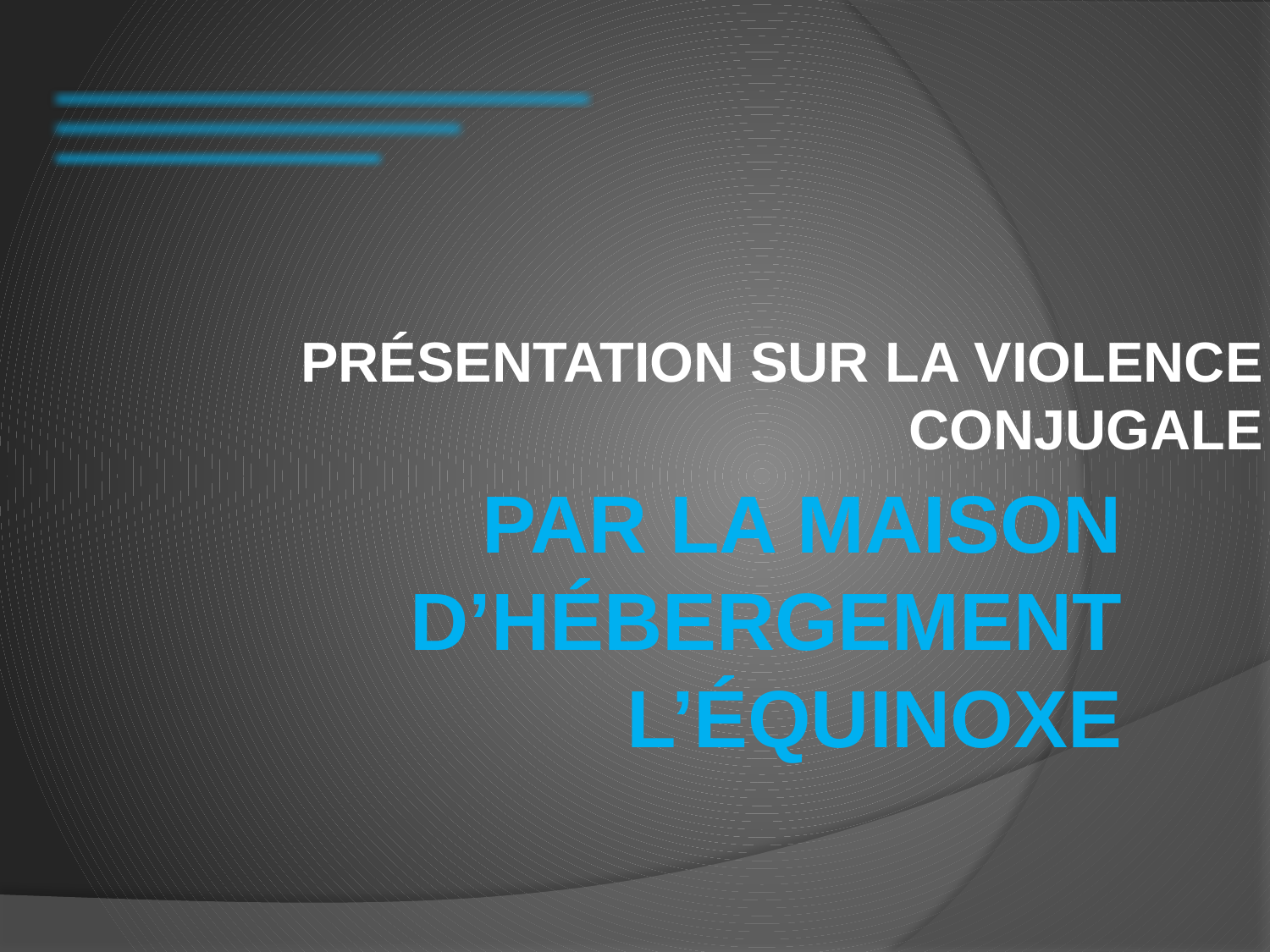

Présentation sur la violence conjugale
# Par la Maison d’HÉBERGEMENT L’éQUINOXE